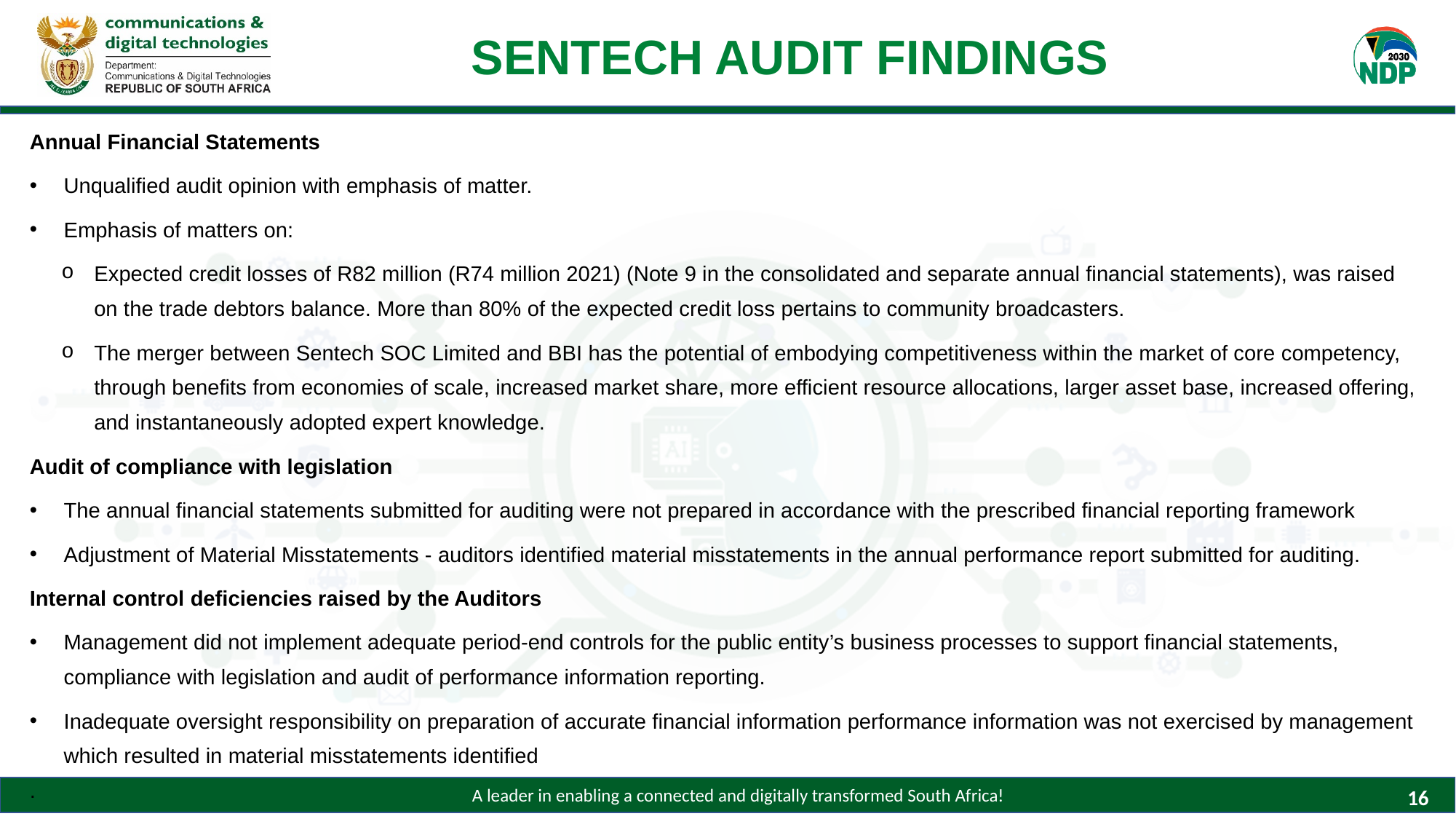

# SENTECH AUDIT FINDINGS
Annual Financial Statements
Unqualified audit opinion with emphasis of matter.
Emphasis of matters on:
Expected credit losses of R82 million (R74 million 2021) (Note 9 in the consolidated and separate annual financial statements), was raised on the trade debtors balance. More than 80% of the expected credit loss pertains to community broadcasters.
The merger between Sentech SOC Limited and BBI has the potential of embodying competitiveness within the market of core competency, through benefits from economies of scale, increased market share, more efficient resource allocations, larger asset base, increased offering, and instantaneously adopted expert knowledge.
Audit of compliance with legislation
The annual financial statements submitted for auditing were not prepared in accordance with the prescribed financial reporting framework
Adjustment of Material Misstatements - auditors identified material misstatements in the annual performance report submitted for auditing.
Internal control deficiencies raised by the Auditors
Management did not implement adequate period-end controls for the public entity’s business processes to support financial statements, compliance with legislation and audit of performance information reporting.
Inadequate oversight responsibility on preparation of accurate financial information performance information was not exercised by management which resulted in material misstatements identified
.